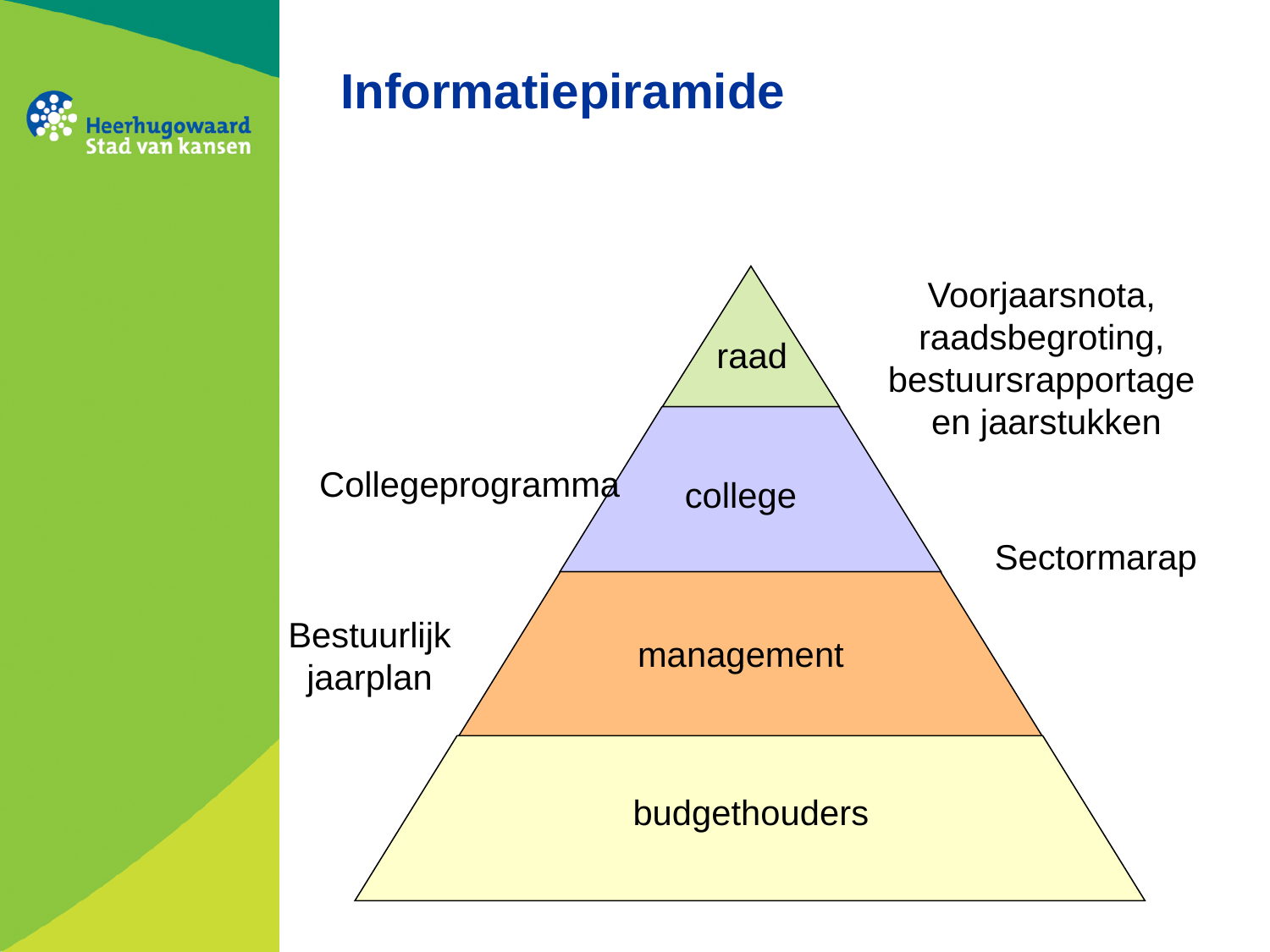

# Informatiepiramide

Voorjaarsnota,
raadsbegroting,
bestuursrapportage
en jaarstukken
raad

Collegeprogramma
college
Sectormarap
Bestuurlijk jaarplan
management
budgethouders